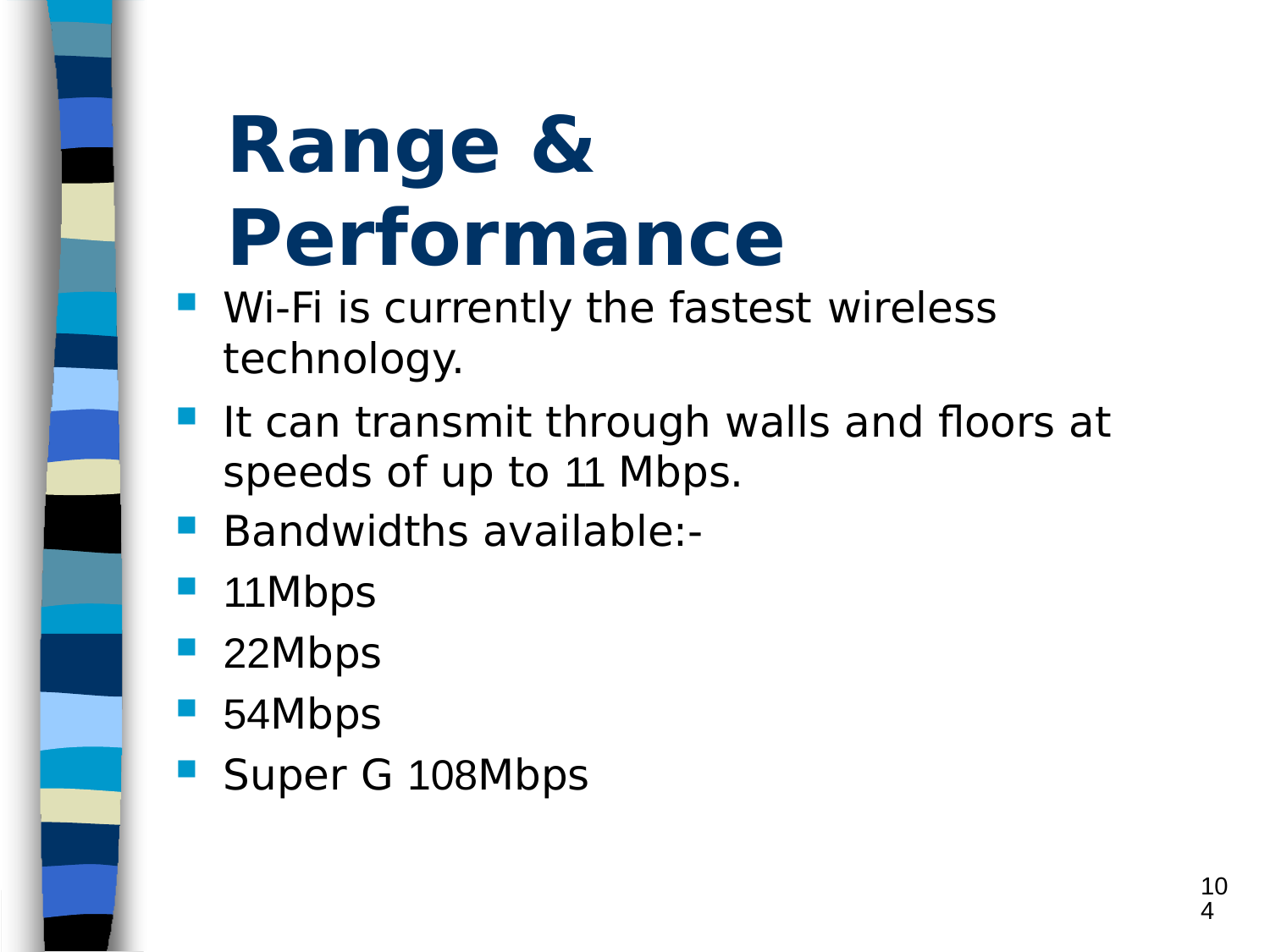

# Range & Performance
Wi-Fi is currently the fastest wireless
technology.
It can transmit through walls and floors at  speeds of up to 11 Mbps.
Bandwidths available:-
11Mbps
22Mbps
54Mbps
Super G 108Mbps
104